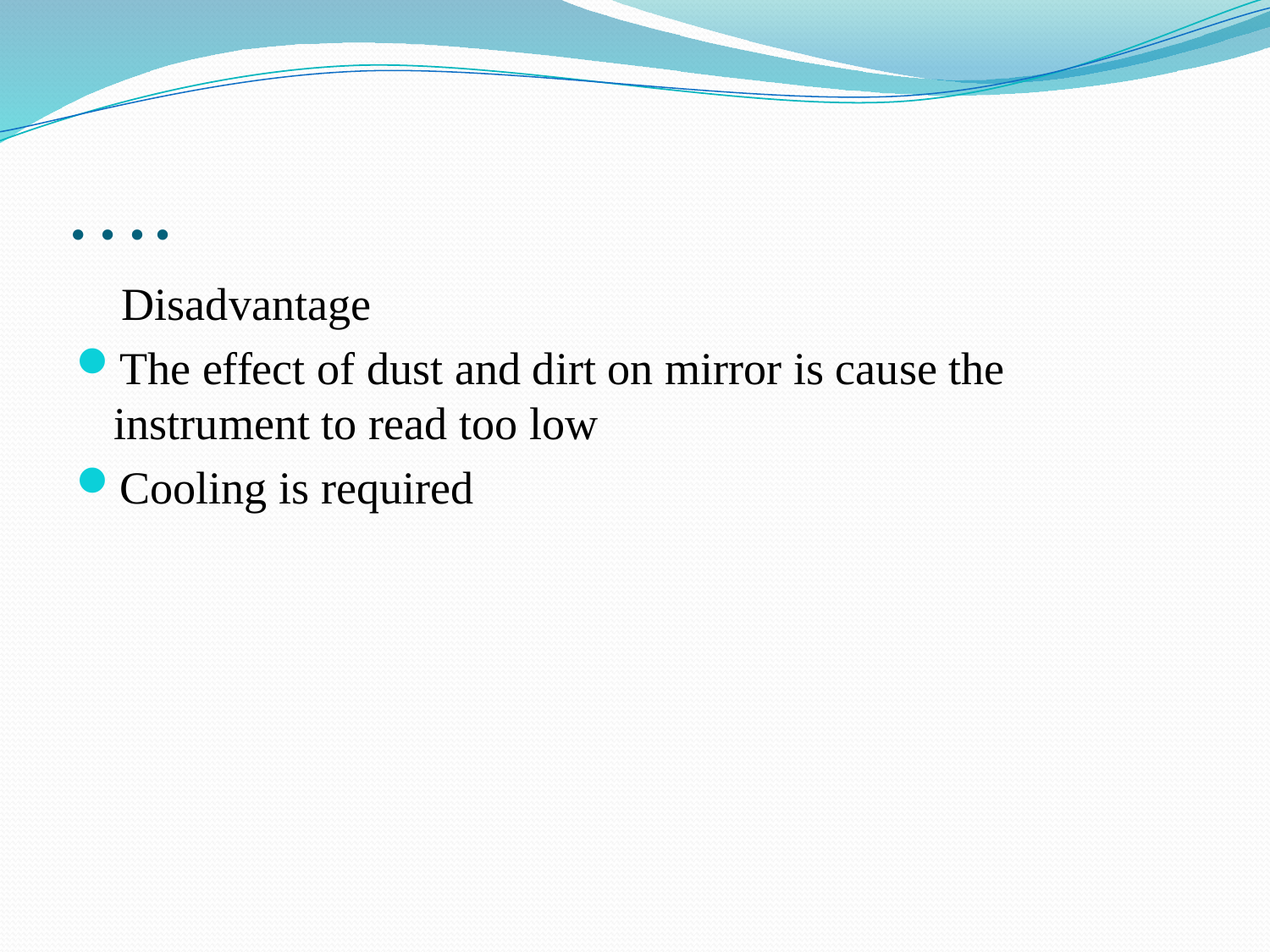

# ….
    Disadvantage
The effect of dust and dirt on mirror is cause the instrument to read too low
Cooling is required